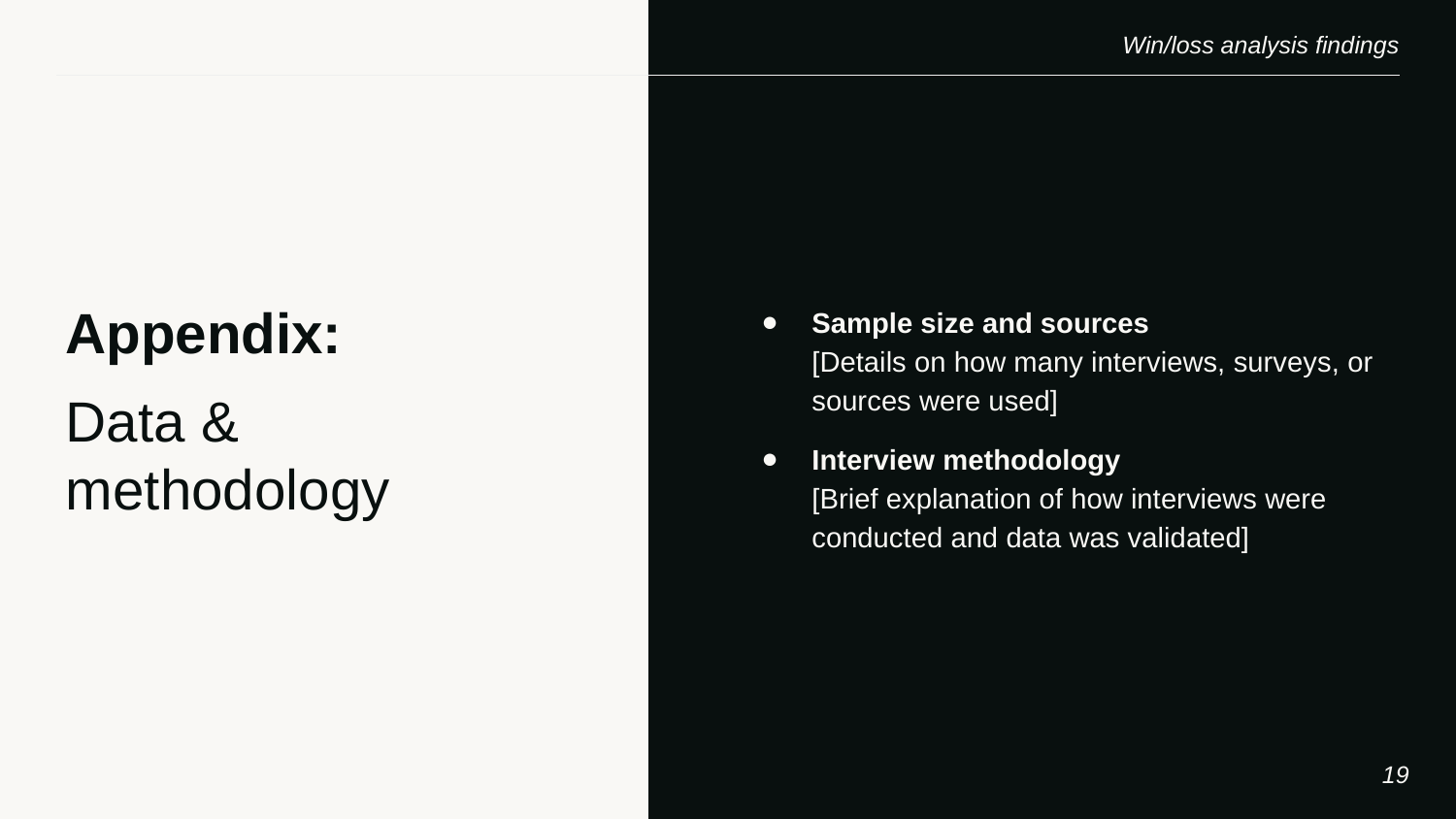

Sample size and sources
[Details on how many interviews, surveys, or sources were used]
Interview methodology
[Brief explanation of how interviews were conducted and data was validated]
# Appendix:
Data & methodology
19